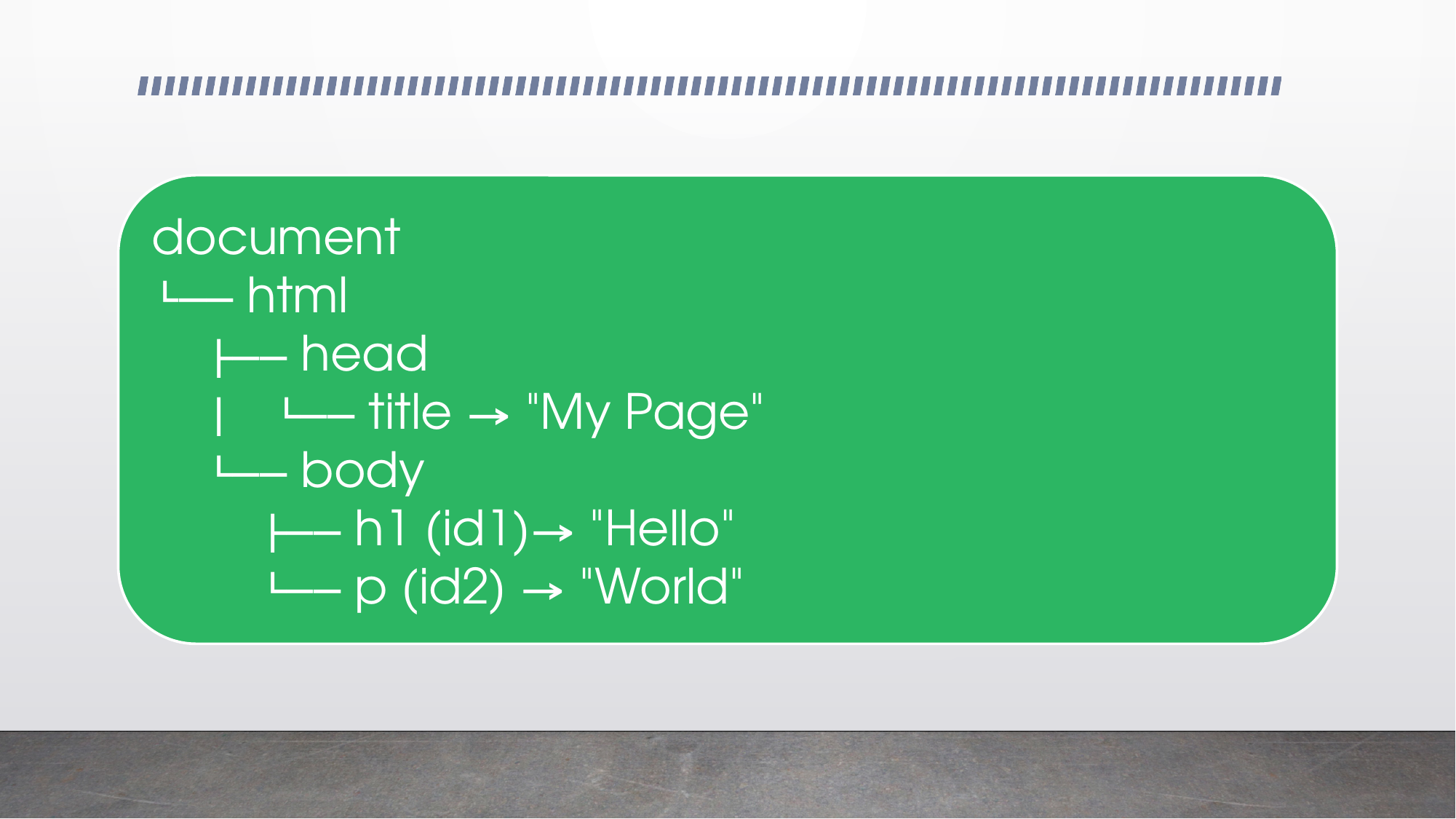

document
└── html
    ├── head
    │   └── title → "My Page"
    └── body
        ├── h1 (id1)→ "Hello"
        └── p (id2) → "World"